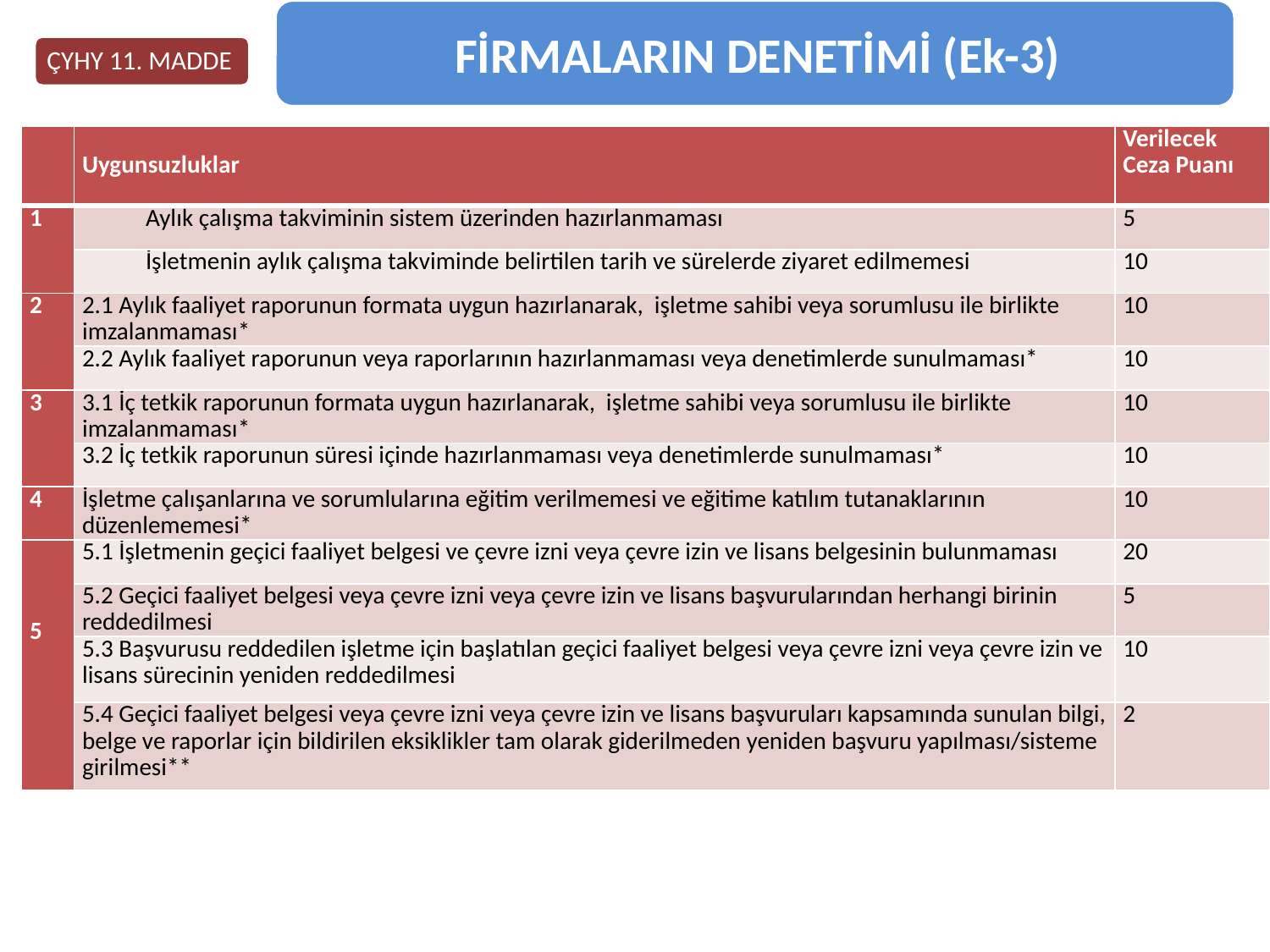

FİRMALARIN DENETİMİ (Ek-3)

ÇYHY 11. MADDE
|  | Uygunsuzluklar | Verilecek Ceza Puanı |
| --- | --- | --- |
| 1 | Aylık çalışma takviminin sistem üzerinden hazırlanmaması | 5 |
|  | İşletmenin aylık çalışma takviminde belirtilen tarih ve sürelerde ziyaret edilmemesi | 10 |
| 2 | 2.1 Aylık faaliyet raporunun formata uygun hazırlanarak, işletme sahibi veya sorumlusu ile birlikte imzalanmaması\* | 10 |
|  | 2.2 Aylık faaliyet raporunun veya raporlarının hazırlanmaması veya denetimlerde sunulmaması\* | 10 |
| 3 | 3.1 İç tetkik raporunun formata uygun hazırlanarak, işletme sahibi veya sorumlusu ile birlikte imzalanmaması\* | 10 |
|  | 3.2 İç tetkik raporunun süresi içinde hazırlanmaması veya denetimlerde sunulmaması\* | 10 |
| 4 | İşletme çalışanlarına ve sorumlularına eğitim verilmemesi ve eğitime katılım tutanaklarının düzenlememesi\* | 10 |
| 5 | 5.1 İşletmenin geçici faaliyet belgesi ve çevre izni veya çevre izin ve lisans belgesinin bulunmaması | 20 |
|  | 5.2 Geçici faaliyet belgesi veya çevre izni veya çevre izin ve lisans başvurularından herhangi birinin reddedilmesi | 5 |
|  | 5.3 Başvurusu reddedilen işletme için başlatılan geçici faaliyet belgesi veya çevre izni veya çevre izin ve lisans sürecinin yeniden reddedilmesi | 10 |
|  | 5.4 Geçici faaliyet belgesi veya çevre izni veya çevre izin ve lisans başvuruları kapsamında sunulan bilgi, belge ve raporlar için bildirilen eksiklikler tam olarak giderilmeden yeniden başvuru yapılması/sisteme girilmesi\*\* | 2 |